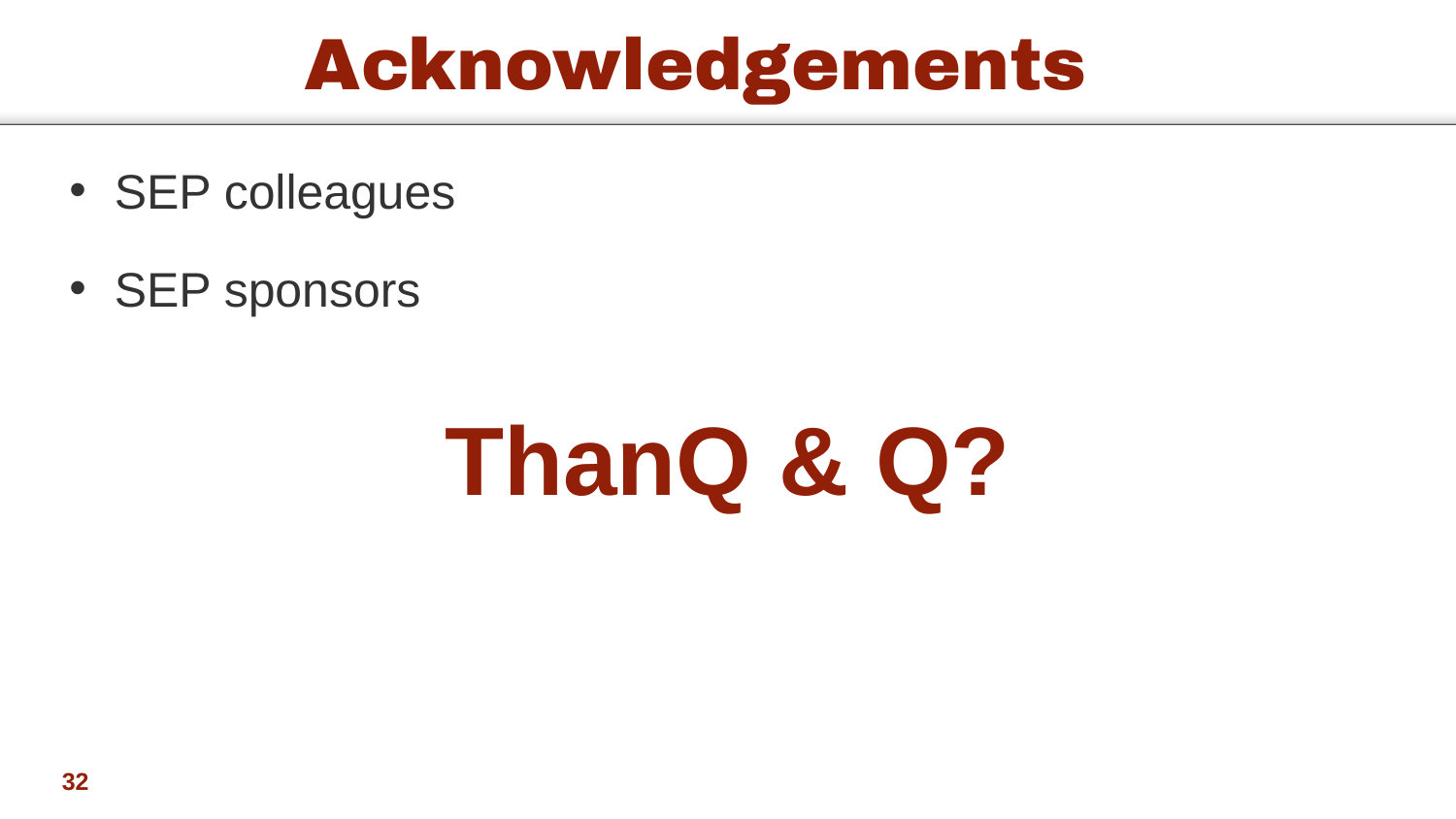

# Acknowledgements
SEP colleagues
SEP sponsors

ThanQ & Q?
32